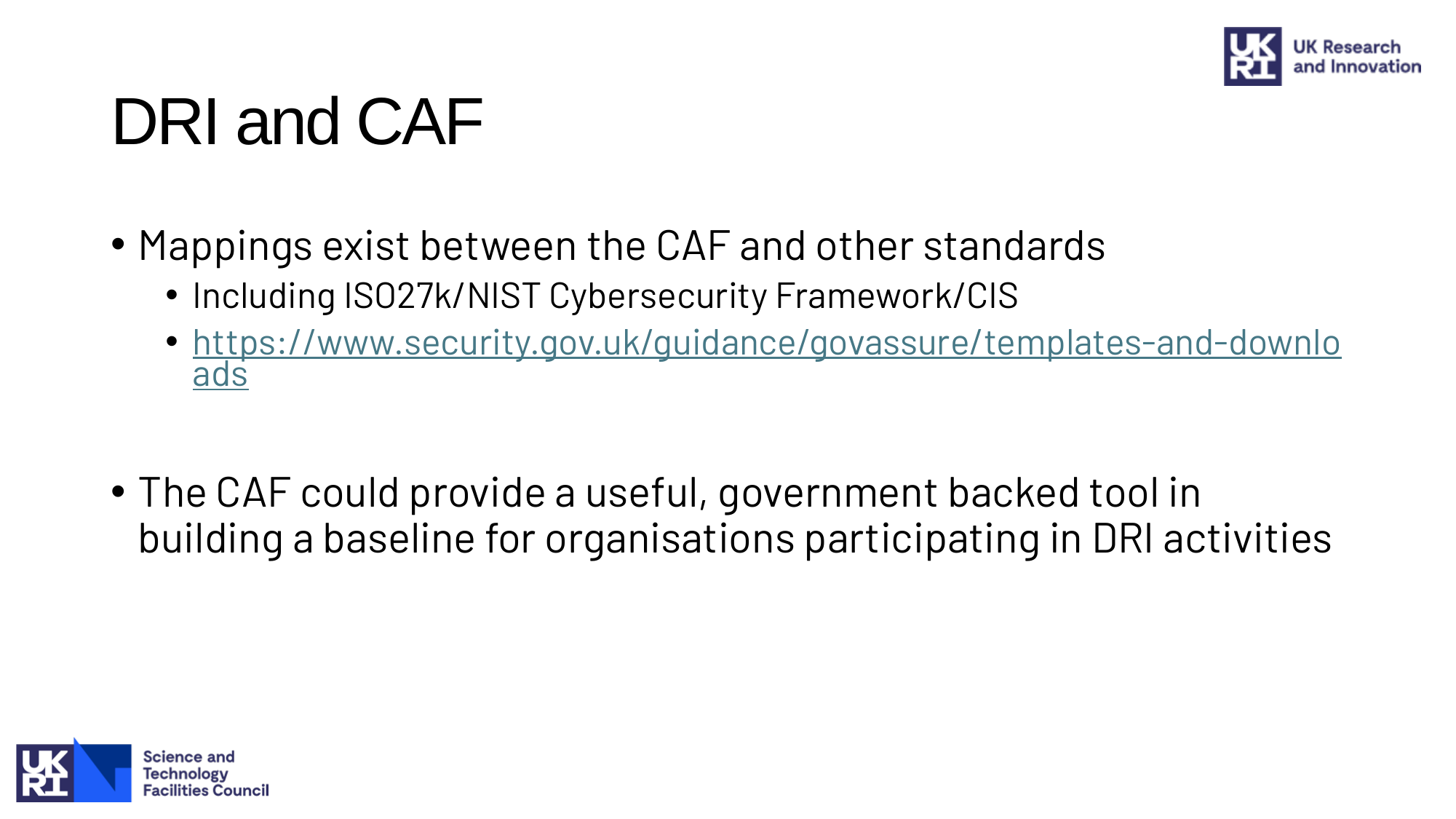

# DRI and CAF
Mappings exist between the CAF and other standards
Including ISO27k/NIST Cybersecurity Framework/CIS
https://www.security.gov.uk/guidance/govassure/templates-and-downloads

The CAF could provide a useful, government backed tool in building a baseline for organisations participating in DRI activities